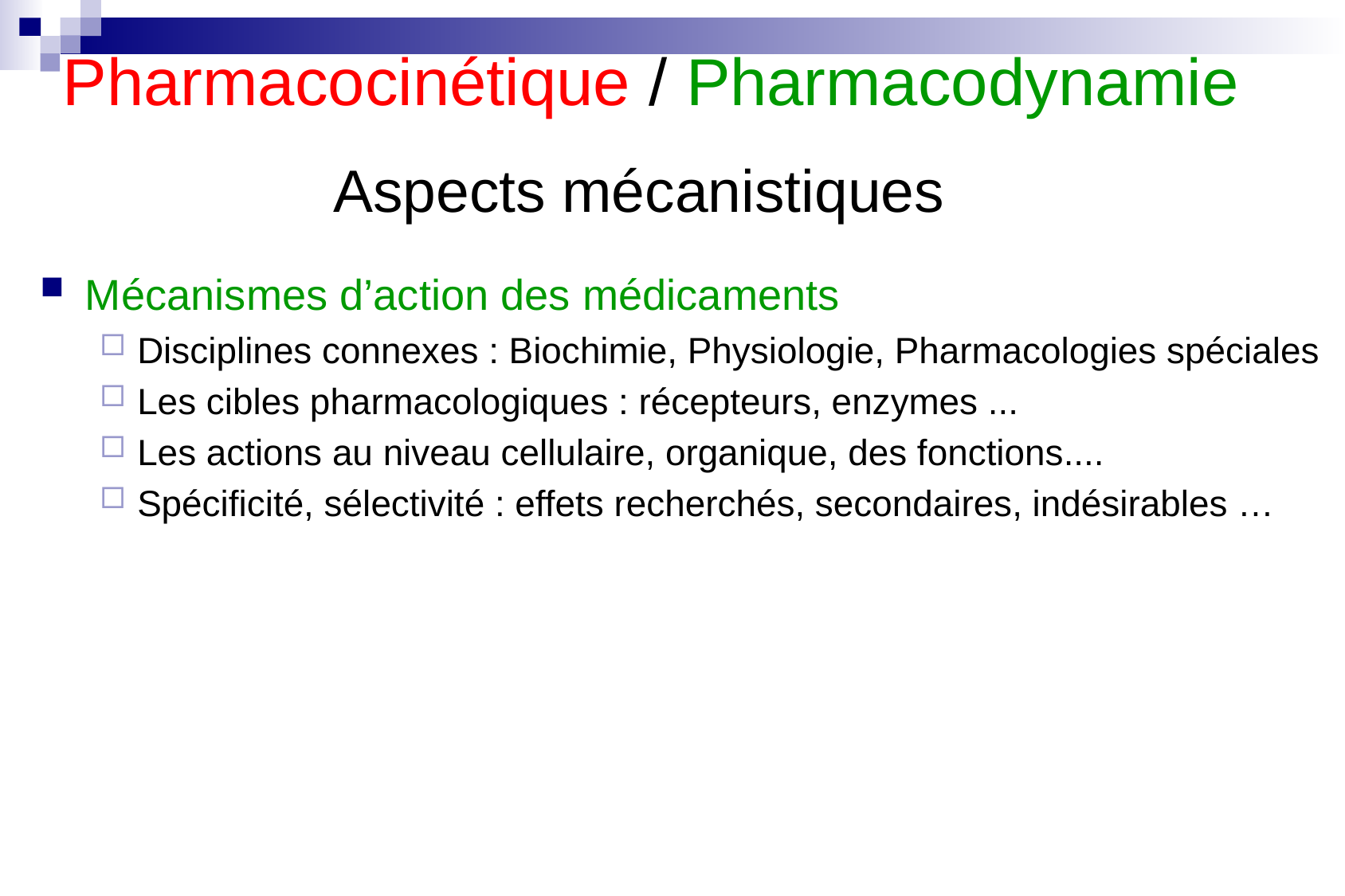

Pharmacocinétique / Pharmacodynamie
Aspects mécanistiques
Mécanismes d’action des médicaments
Disciplines connexes : Biochimie, Physiologie, Pharmacologies spéciales
Les cibles pharmacologiques : récepteurs, enzymes ...
Les actions au niveau cellulaire, organique, des fonctions....
Spécificité, sélectivité : effets recherchés, secondaires, indésirables …